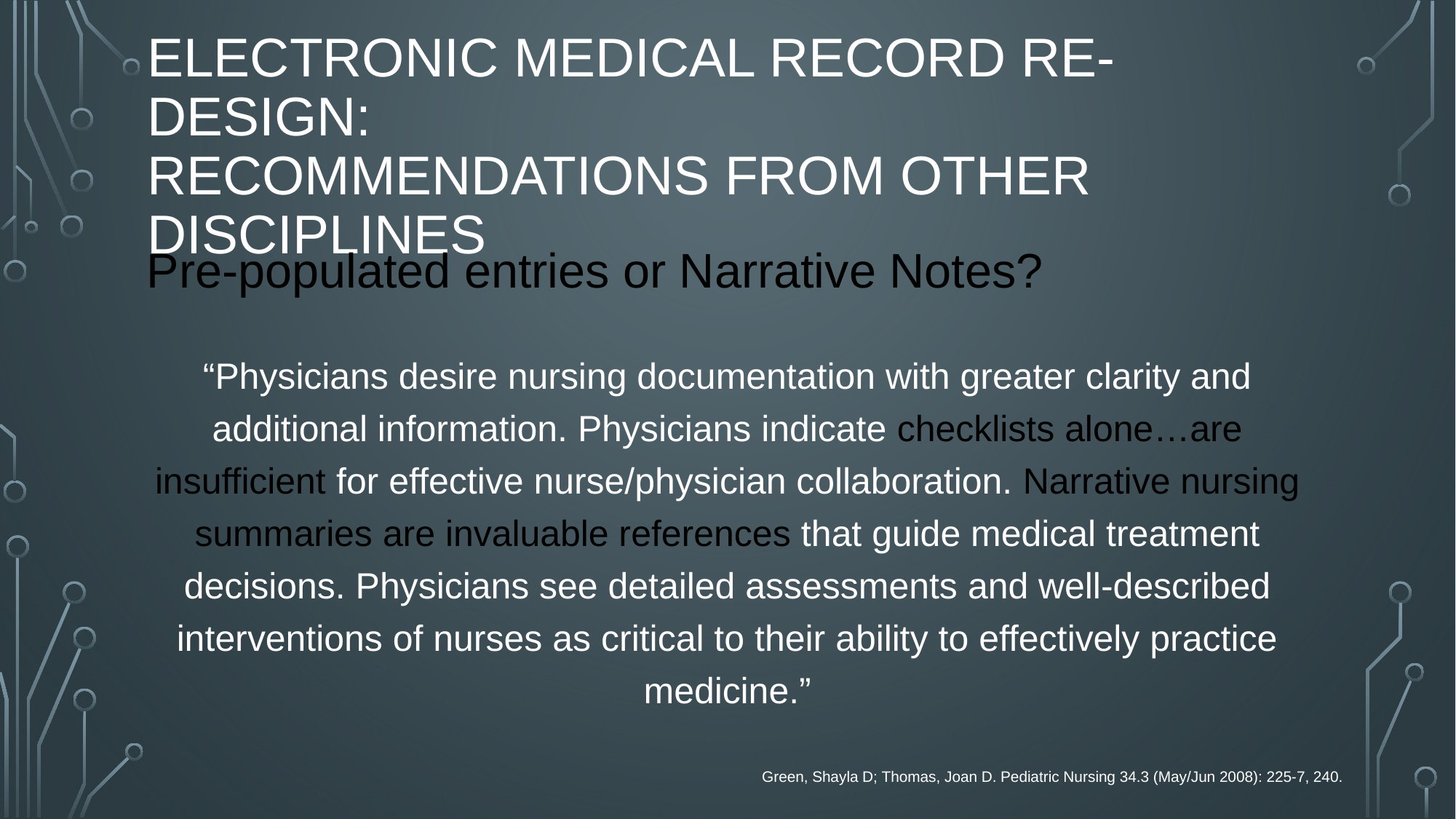

# Electronic medical record re-design: recommendations from other disciplines
Pre-populated entries or Narrative Notes?
“Physicians desire nursing documentation with greater clarity and additional information. Physicians indicate checklists alone…are insufficient for effective nurse/physician collaboration. Narrative nursing summaries are invaluable references that guide medical treatment decisions. Physicians see detailed assessments and well-described interventions of nurses as critical to their ability to effectively practice medicine.”

Green, Shayla D; Thomas, Joan D. Pediatric Nursing 34.3 (May/Jun 2008): 225-7, 240.